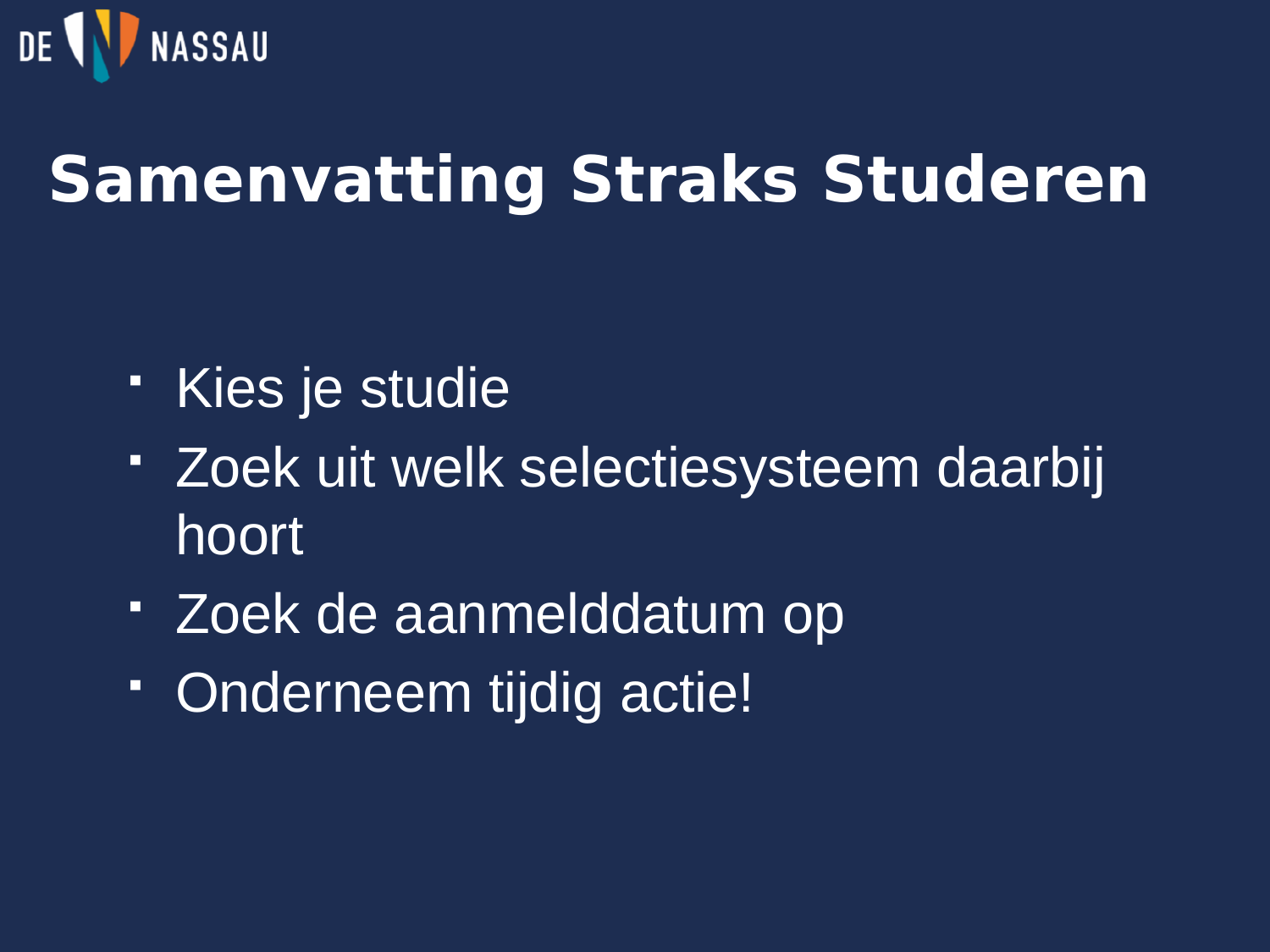

# Samenvatting Straks Studeren

Kies je studie
Zoek uit welk selectiesysteem daarbij hoort
Zoek de aanmelddatum op
Onderneem tijdig actie!